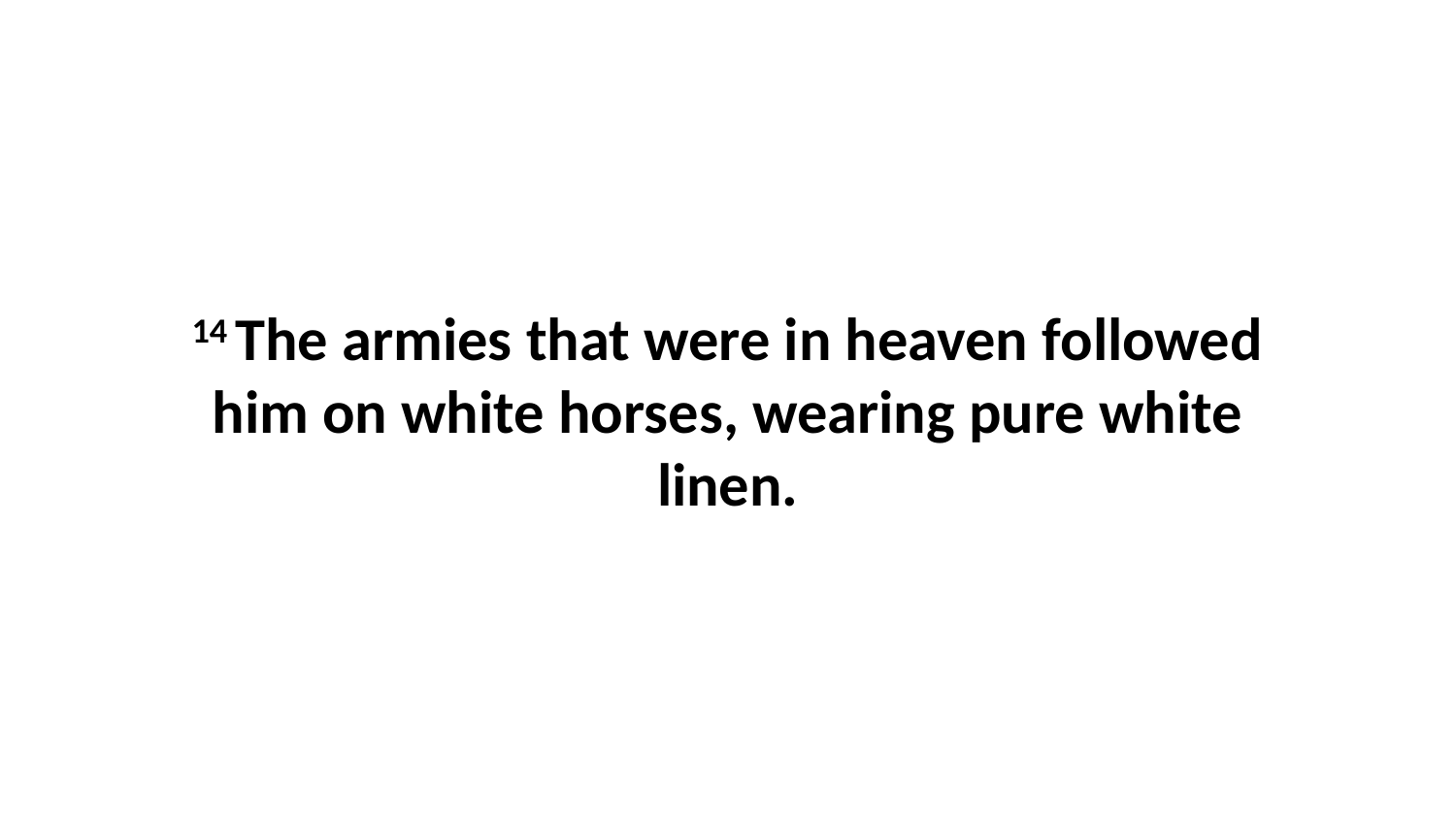

14 The armies that were in heaven followed him on white horses, wearing pure white linen.